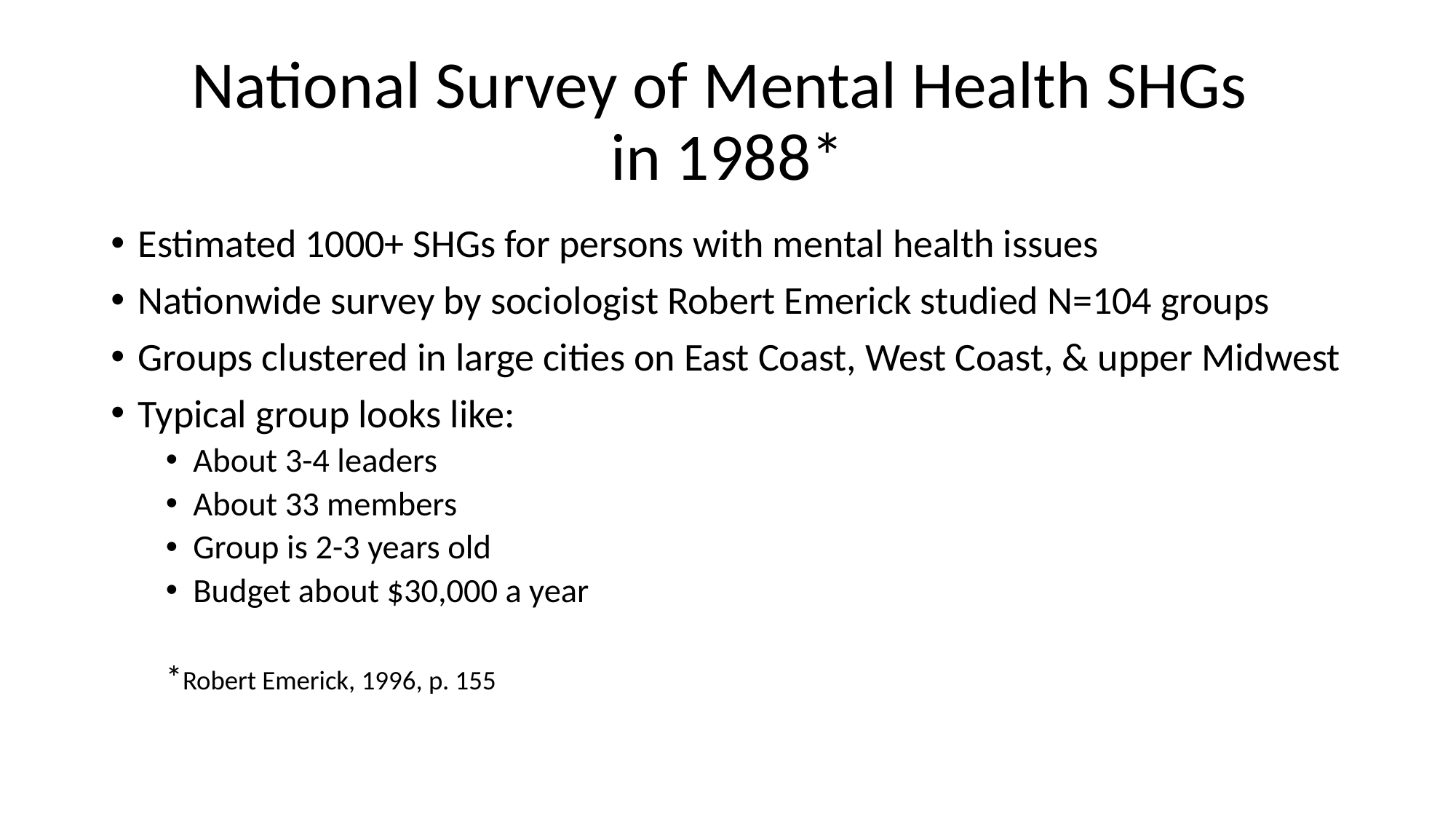

# National Survey of Mental Health SHGs in 1988*
Estimated 1000+ SHGs for persons with mental health issues
Nationwide survey by sociologist Robert Emerick studied N=104 groups
Groups clustered in large cities on East Coast, West Coast, & upper Midwest
Typical group looks like:
About 3-4 leaders
About 33 members
Group is 2-3 years old
Budget about $30,000 a year

*Robert Emerick, 1996, p. 155